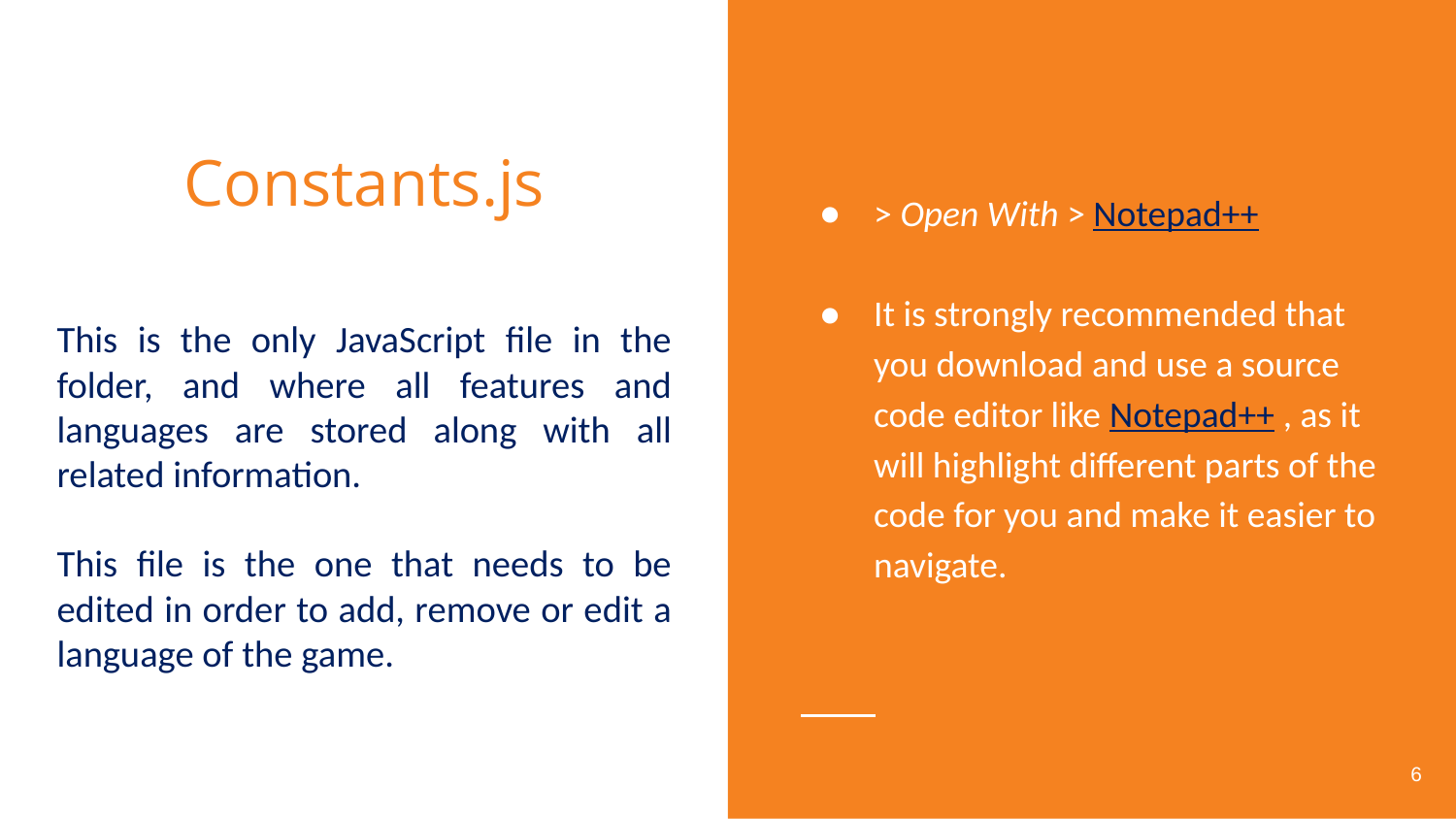

> Open With > Notepad++

It is strongly recommended that you download and use a source code editor like Notepad++ , as it will highlight different parts of the code for you and make it easier to navigate.

# Constants.js
This is the only JavaScript file in the folder, and where all features and languages are stored along with all related information.

This file is the one that needs to be edited in order to add, remove or edit a language of the game.
6